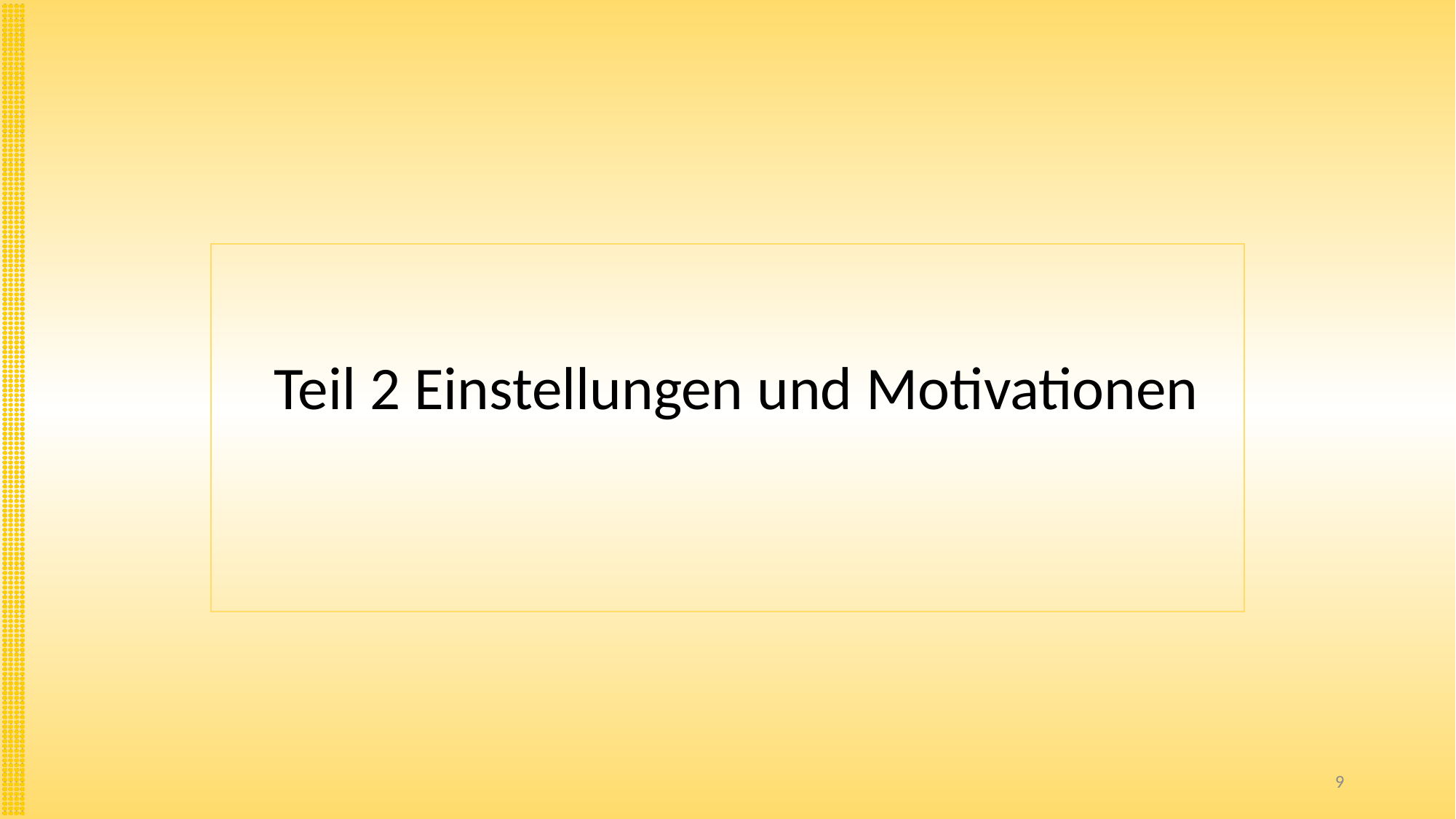

# Teil 2 Einstellungen und Motivationen
9